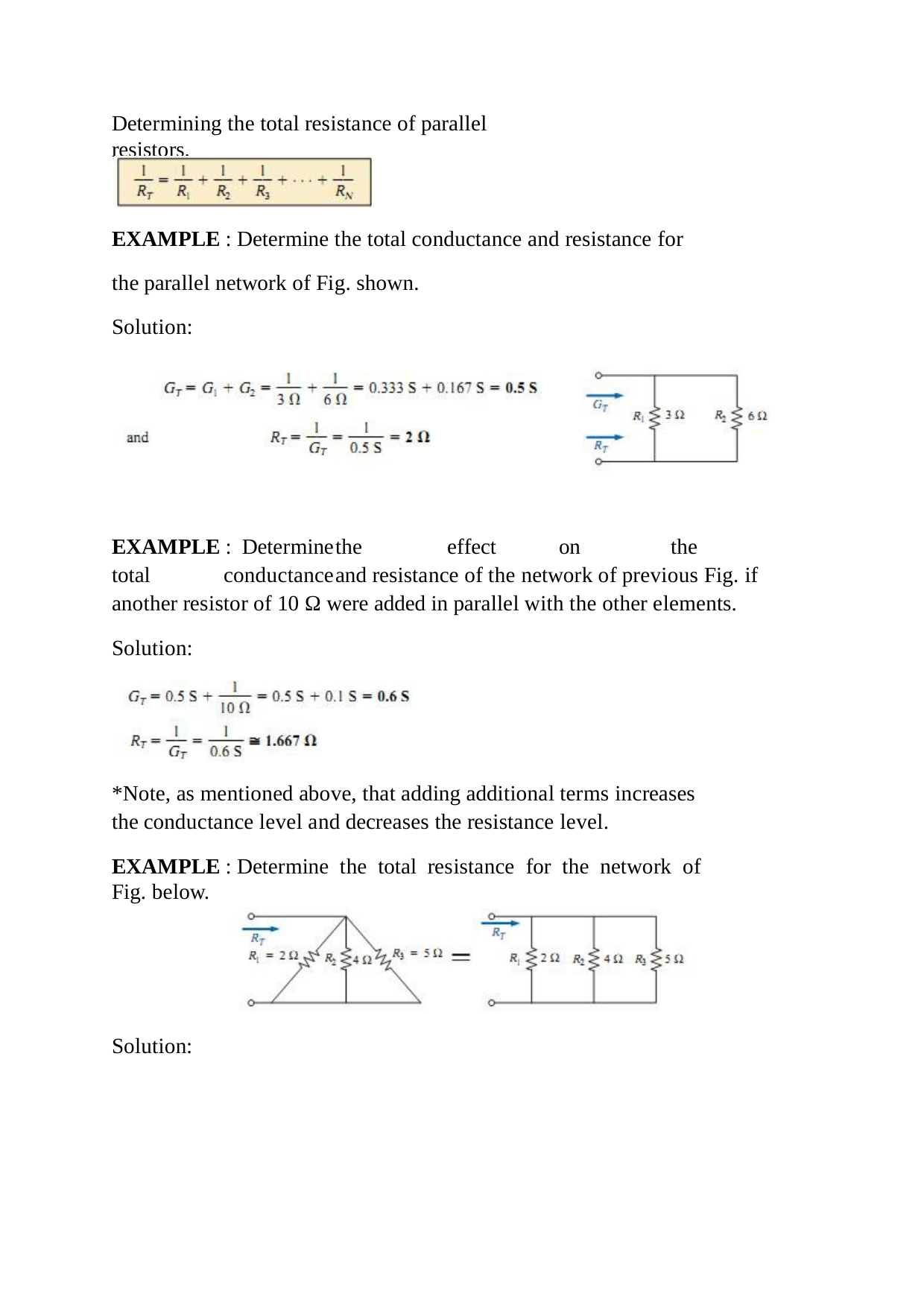

Determining the total resistance of parallel resistors.

EXAMPLE : Determine the total conductance and resistance for the parallel network of Fig. shown.

Solution:

EXAMPLE :  Determine	the	effect	on	the	total	conductance	and resistance of the network of previous Fig. if another resistor of 10 Ω were added in parallel with the other elements.

Solution:

*Note, as mentioned above, that adding additional terms increases the conductance level and decreases the resistance level.

EXAMPLE : Determine  the  total  resistance  for  the  network  of  Fig. below.

Solution: